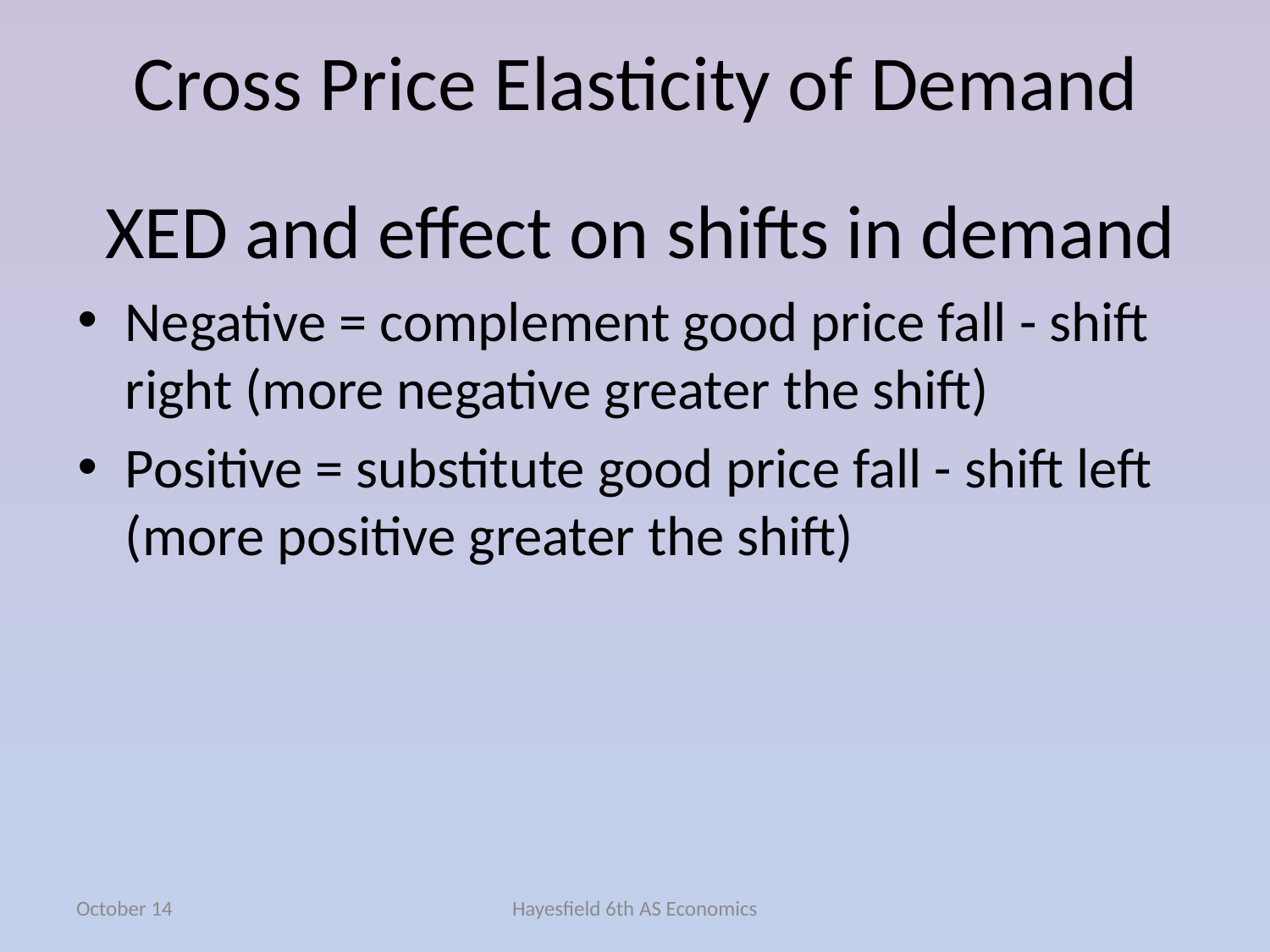

# Cross Price Elasticity of Demand
XED and effect on shifts in demand
Negative = complement good price fall - shift right (more negative greater the shift)
Positive = substitute good price fall - shift left (more positive greater the shift)

October 14
Hayesfield 6th AS Economics